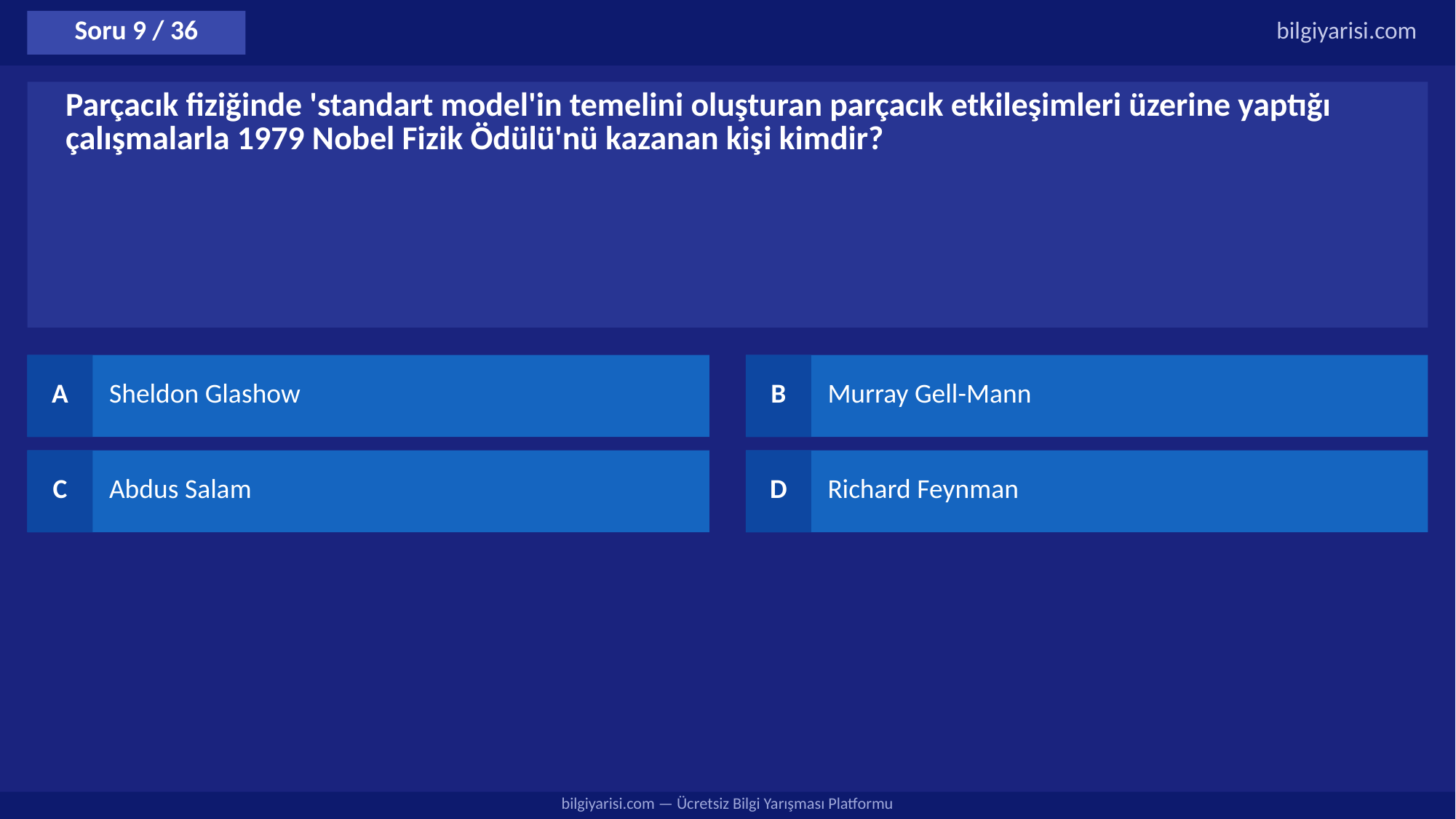

Soru 9 / 36
bilgiyarisi.com

Parçacık fiziğinde 'standart model'in temelini oluşturan parçacık etkileşimleri üzerine yaptığı çalışmalarla 1979 Nobel Fizik Ödülü'nü kazanan kişi kimdir?

A
Sheldon Glashow

B
Murray Gell-Mann

C
Abdus Salam

D
Richard Feynman
bilgiyarisi.com — Ücretsiz Bilgi Yarışması Platformu